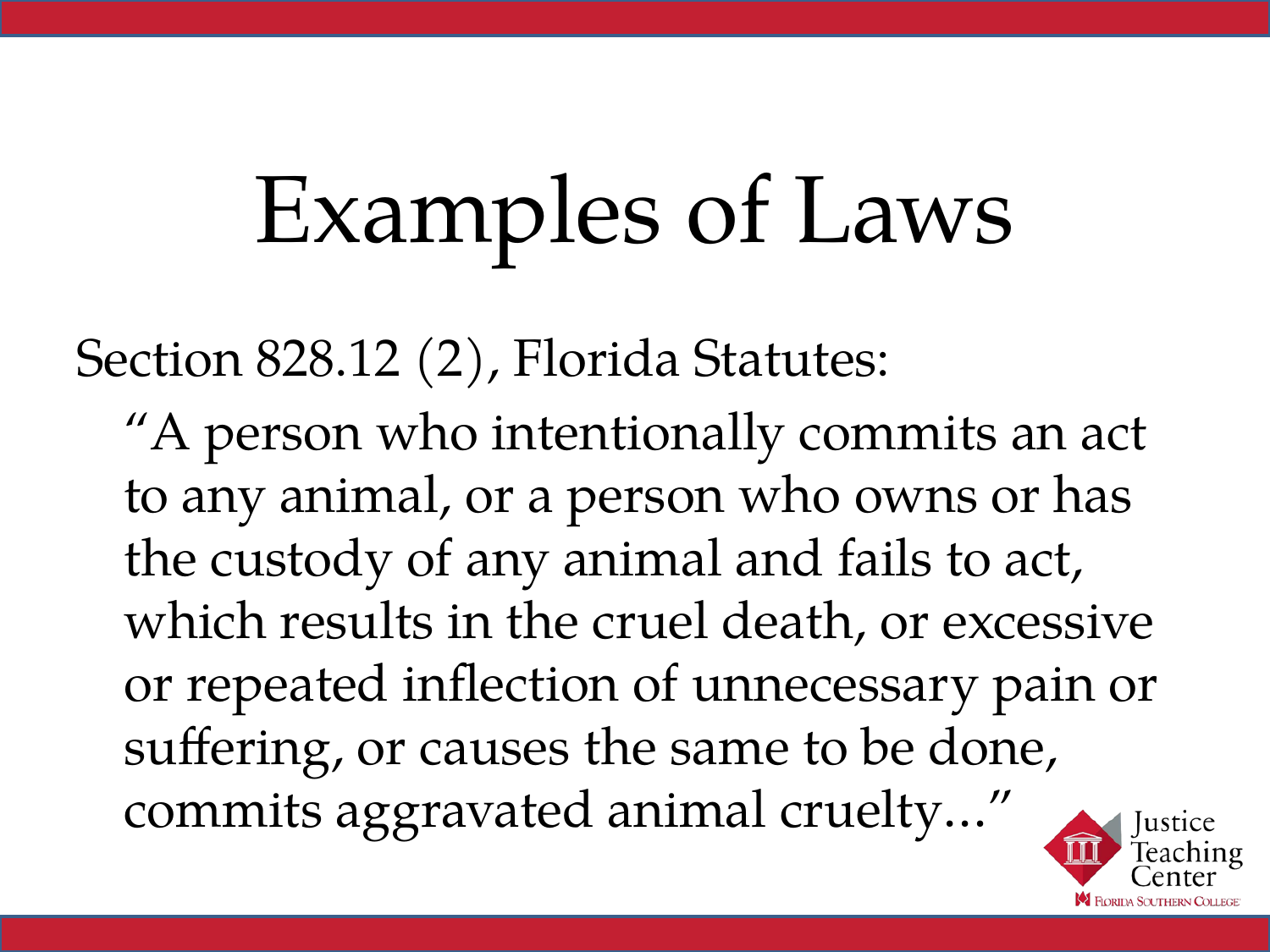

# Examples of Laws
Section 828.12 (2), Florida Statutes:
	“A person who intentionally commits an act to any animal, or a person who owns or has the custody of any animal and fails to act, which results in the cruel death, or excessive or repeated inflection of unnecessary pain or suffering, or causes the same to be done, commits aggravated animal cruelty…”